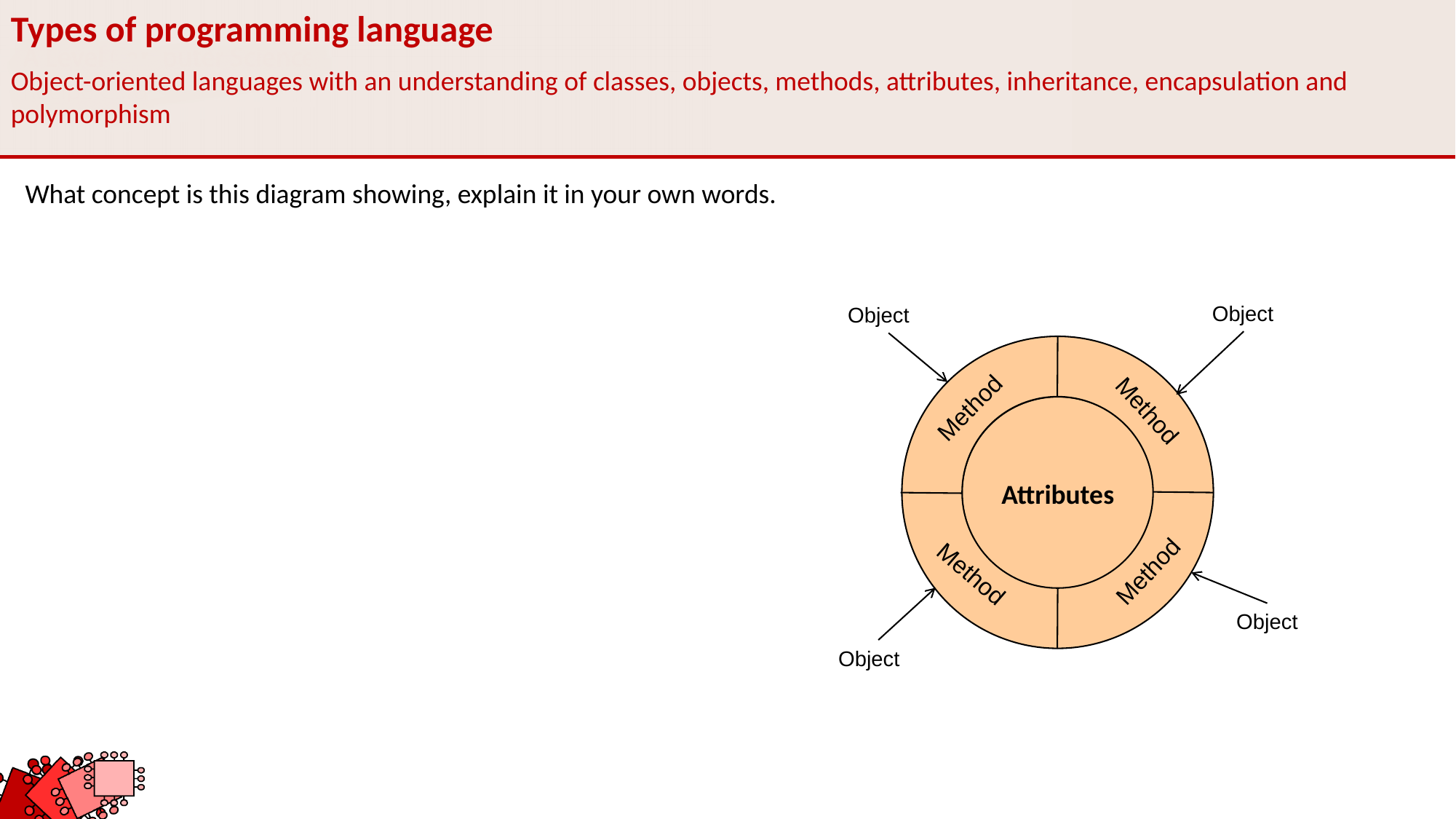

Types of programming language
Object-oriented languages with an understanding of classes, objects, methods, attributes, inheritance, encapsulation and polymorphism
What concept is this diagram showing, explain it in your own words.

Object
Object
Object
Object

Method
Method
Method
Method
Attributes